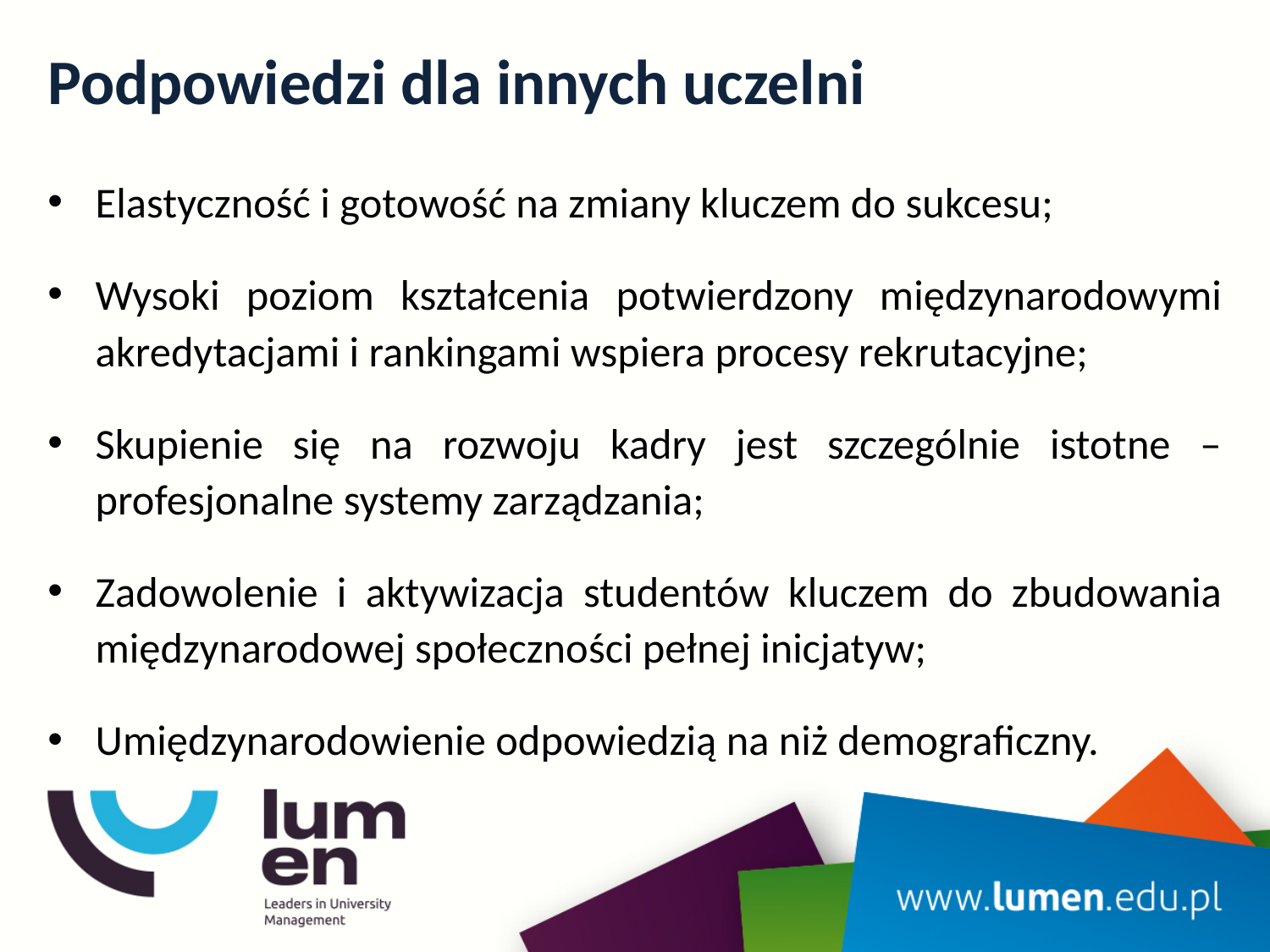

# Podpowiedzi dla innych uczelni
Elastyczność i gotowość na zmiany kluczem do sukcesu;

Wysoki poziom kształcenia potwierdzony międzynarodowymi akredytacjami i rankingami wspiera procesy rekrutacyjne;

Skupienie się na rozwoju kadry jest szczególnie istotne – profesjonalne systemy zarządzania;

Zadowolenie i aktywizacja studentów kluczem do zbudowania międzynarodowej społeczności pełnej inicjatyw;

Umiędzynarodowienie odpowiedzią na niż demograficzny.